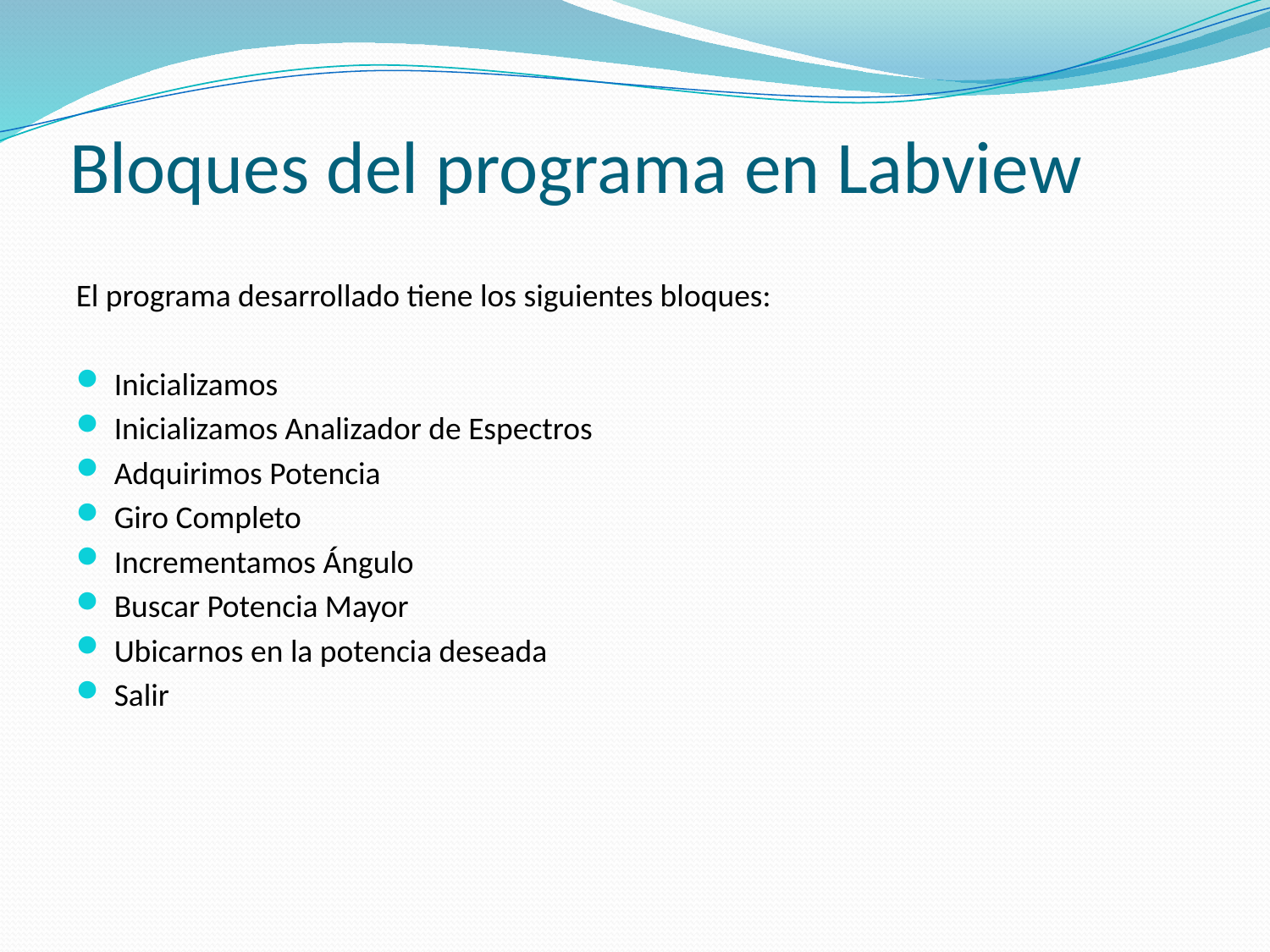

# Bloques del programa en Labview
El programa desarrollado tiene los siguientes bloques:

Inicializamos
Inicializamos Analizador de Espectros
Adquirimos Potencia
Giro Completo
Incrementamos Ángulo
Buscar Potencia Mayor
Ubicarnos en la potencia deseada
Salir